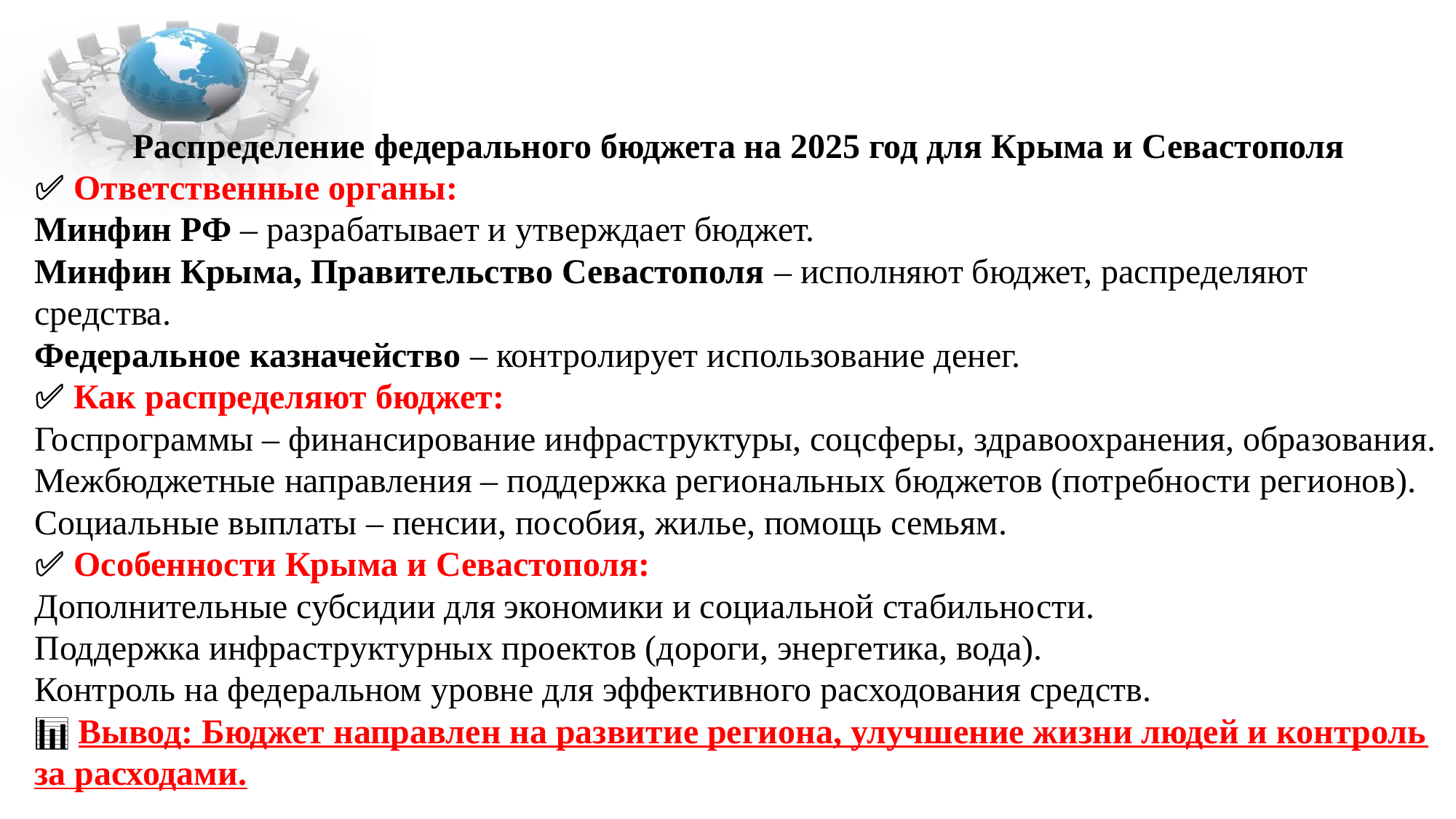

Распределение федерального бюджета на 2025 год для Крыма и Севастополя
✅ Ответственные органы:
Минфин РФ – разрабатывает и утверждает бюджет.
Минфин Крыма, Правительство Севастополя – исполняют бюджет, распределяют средства.
Федеральное казначейство – контролирует использование денег.
✅ Как распределяют бюджет:
Госпрограммы – финансирование инфраструктуры, соцсферы, здравоохранения, образования.
Межбюджетные направления – поддержка региональных бюджетов (потребности регионов).
Социальные выплаты – пенсии, пособия, жилье, помощь семьям.
✅ Особенности Крыма и Севастополя:
Дополнительные субсидии для экономики и социальной стабильности.
Поддержка инфраструктурных проектов (дороги, энергетика, вода).
Контроль на федеральном уровне для эффективного расходования средств.
📊 Вывод: Бюджет направлен на развитие региона, улучшение жизни людей и контроль за расходами.